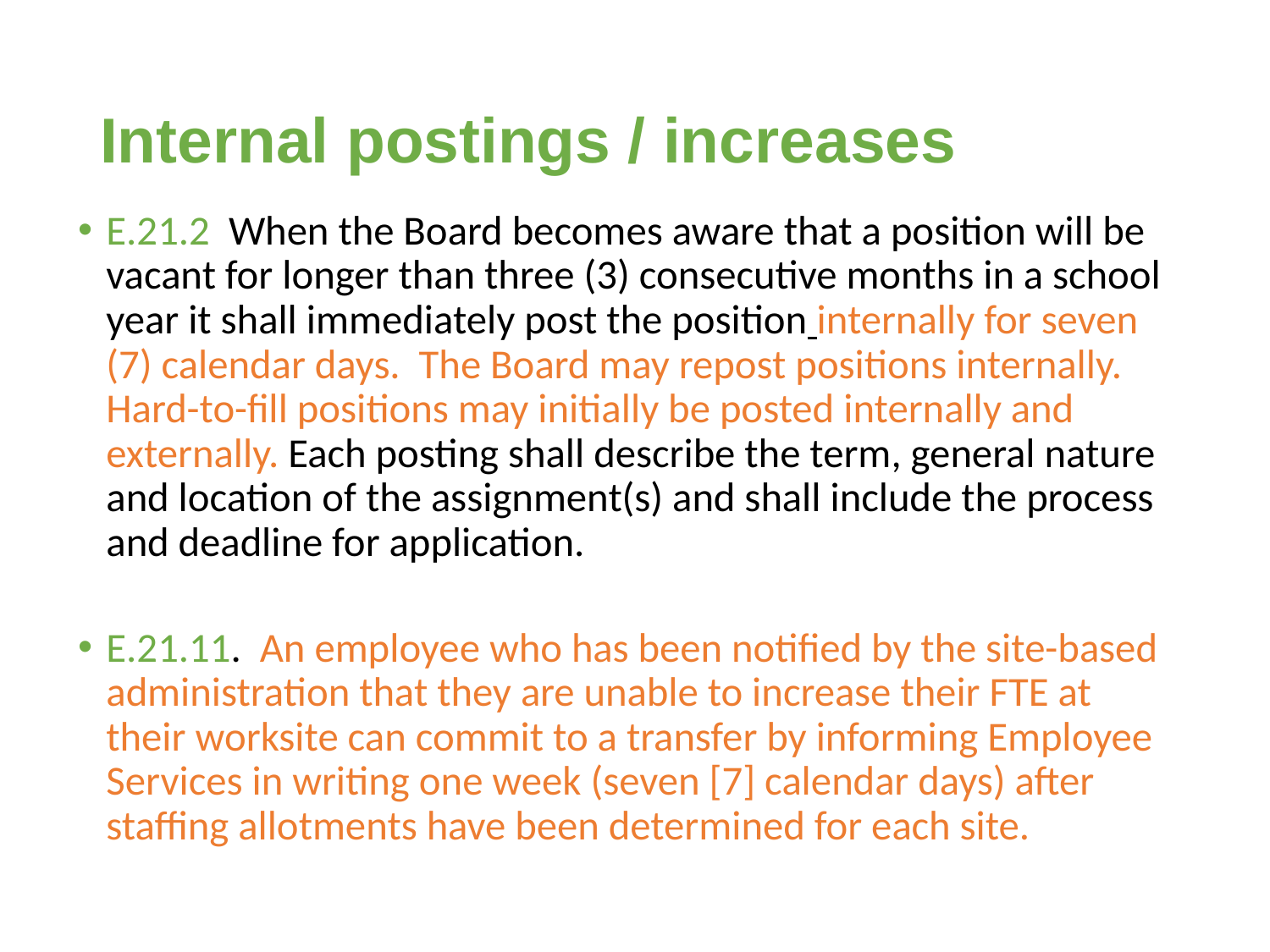

# Internal postings / increases
E.21.2  When the Board becomes aware that a position will be vacant for longer than three (3) consecutive months in a school year it shall immediately post the position internally for seven (7) calendar days.  The Board may repost positions internally. Hard-to-fill positions may initially be posted internally and externally. Each posting shall describe the term, general nature and location of the assignment(s) and shall include the process and deadline for application.

E.21.11.  An employee who has been notified by the site-based administration that they are unable to increase their FTE at their worksite can commit to a transfer by informing Employee Services in writing one week (seven [7] calendar days) after staffing allotments have been determined for each site.